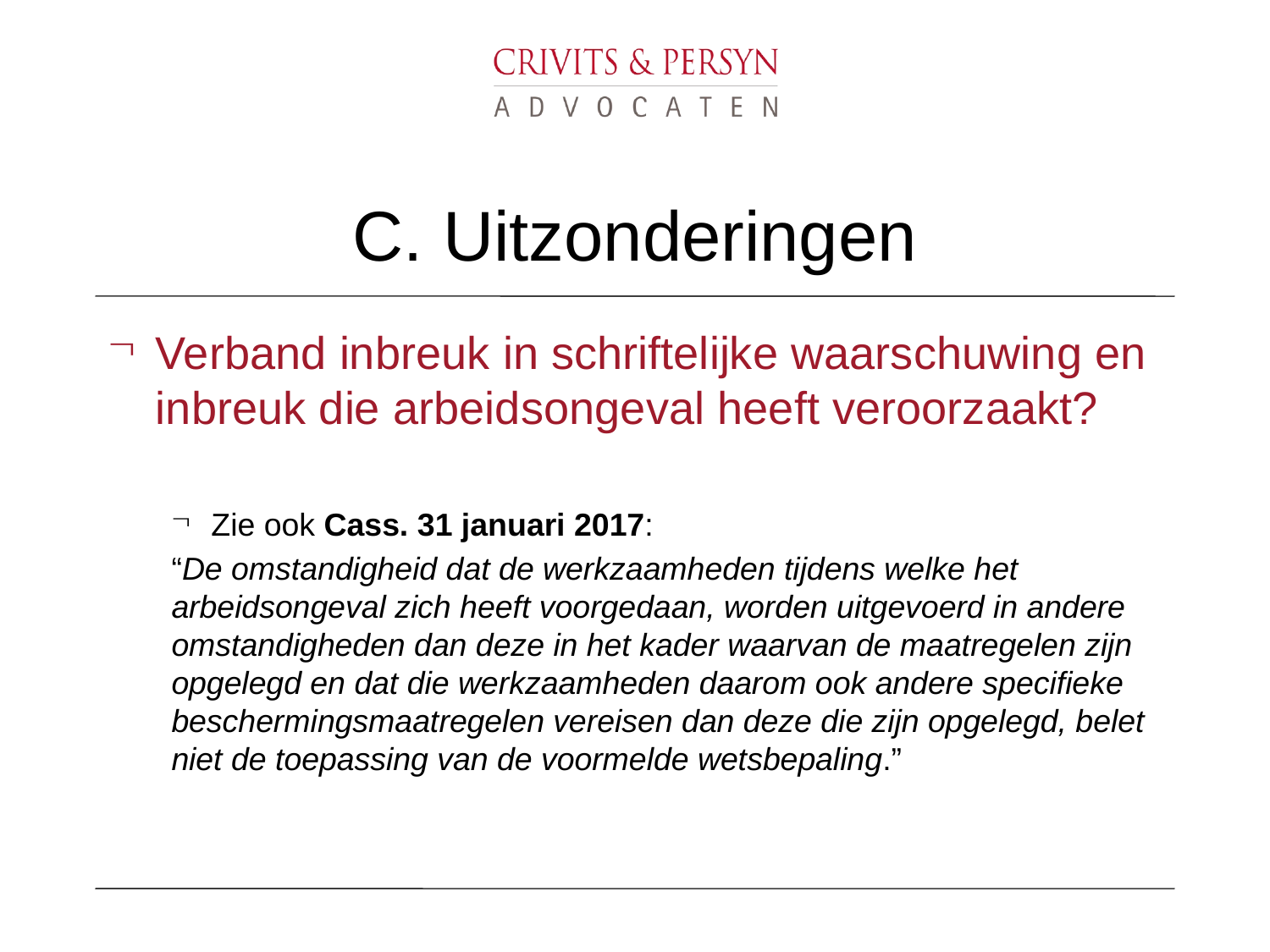

# C. Uitzonderingen
Verband inbreuk in schriftelijke waarschuwing en inbreuk die arbeidsongeval heeft veroorzaakt?

Zie ook Cass. 31 januari 2017:
“De omstandigheid dat de werkzaamheden tijdens welke het arbeidsongeval zich heeft voorgedaan, worden uitgevoerd in andere omstandigheden dan deze in het kader waarvan de maatregelen zijn opgelegd en dat die werkzaamheden daarom ook andere specifieke beschermingsmaatregelen vereisen dan deze die zijn opgelegd, belet niet de toepassing van de voormelde wetsbepaling.”